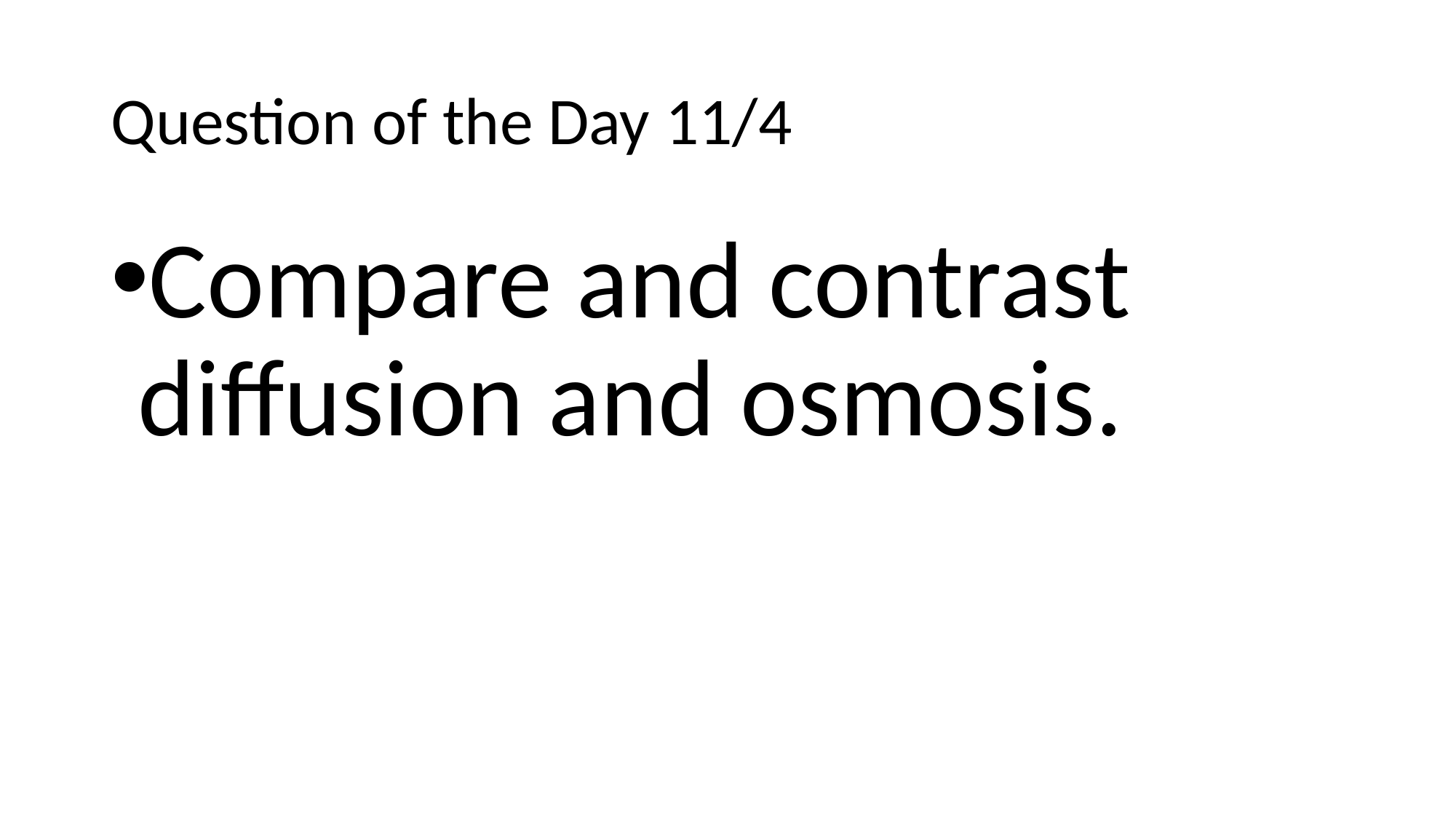

# Question of the Day 11/4
Compare and contrast diffusion and osmosis.